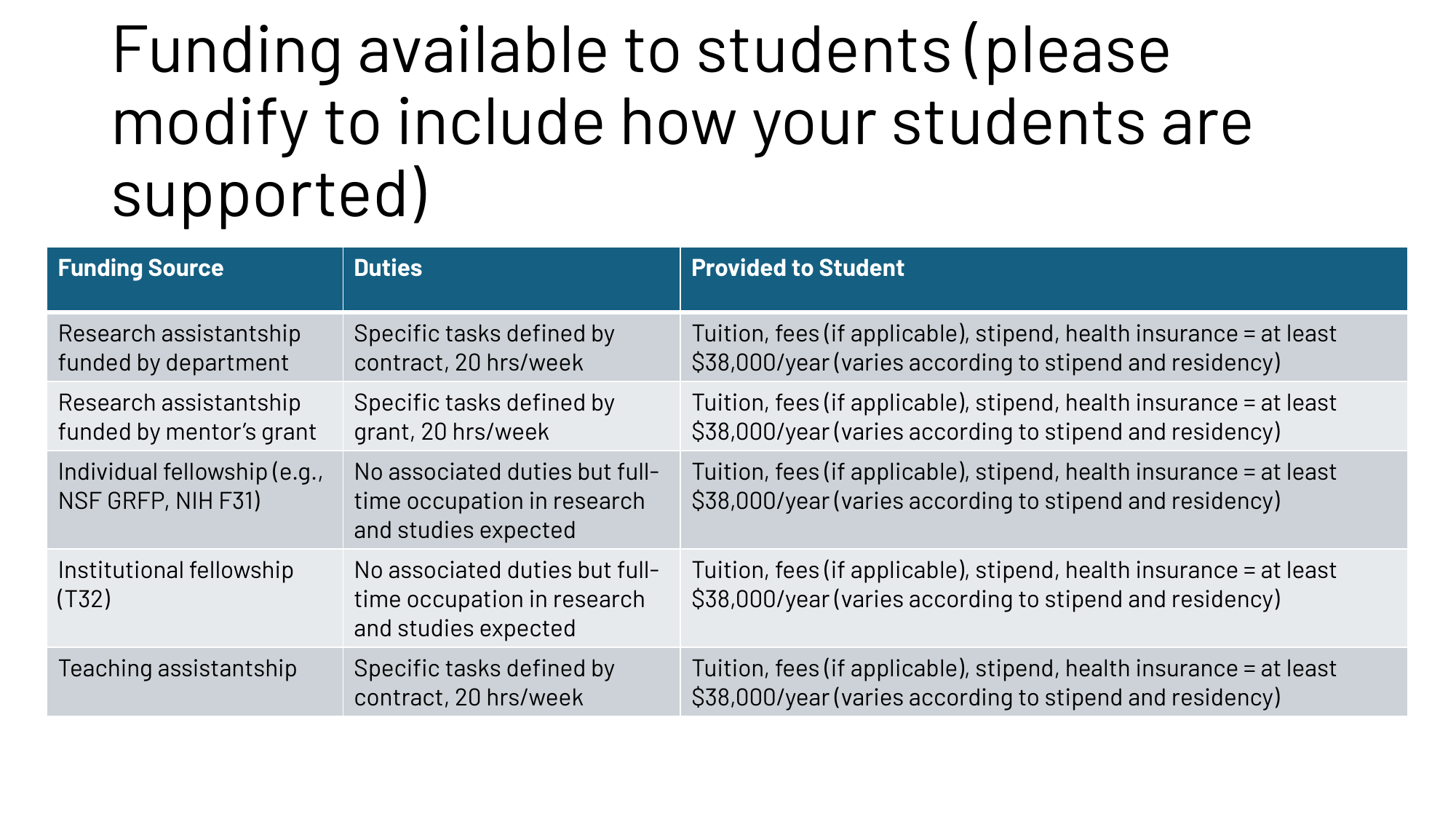

# Funding available to students (please modify to include how your students are supported)
| Funding Source | Duties | Provided to Student |
| --- | --- | --- |
| Research assistantship funded by department | Specific tasks defined by contract, 20 hrs/week | Tuition, fees (if applicable), stipend, health insurance = at least $38,000/year (varies according to stipend and residency) |
| Research assistantship funded by mentor’s grant | Specific tasks defined by grant, 20 hrs/week | Tuition, fees (if applicable), stipend, health insurance = at least $38,000/year (varies according to stipend and residency) |
| Individual fellowship (e.g., NSF GRFP, NIH F31) | No associated duties but full-time occupation in research and studies expected | Tuition, fees (if applicable), stipend, health insurance = at least $38,000/year (varies according to stipend and residency) |
| Institutional fellowship (T32) | No associated duties but full-time occupation in research and studies expected | Tuition, fees (if applicable), stipend, health insurance = at least $38,000/year (varies according to stipend and residency) |
| Teaching assistantship | Specific tasks defined by contract, 20 hrs/week | Tuition, fees (if applicable), stipend, health insurance = at least $38,000/year (varies according to stipend and residency) |